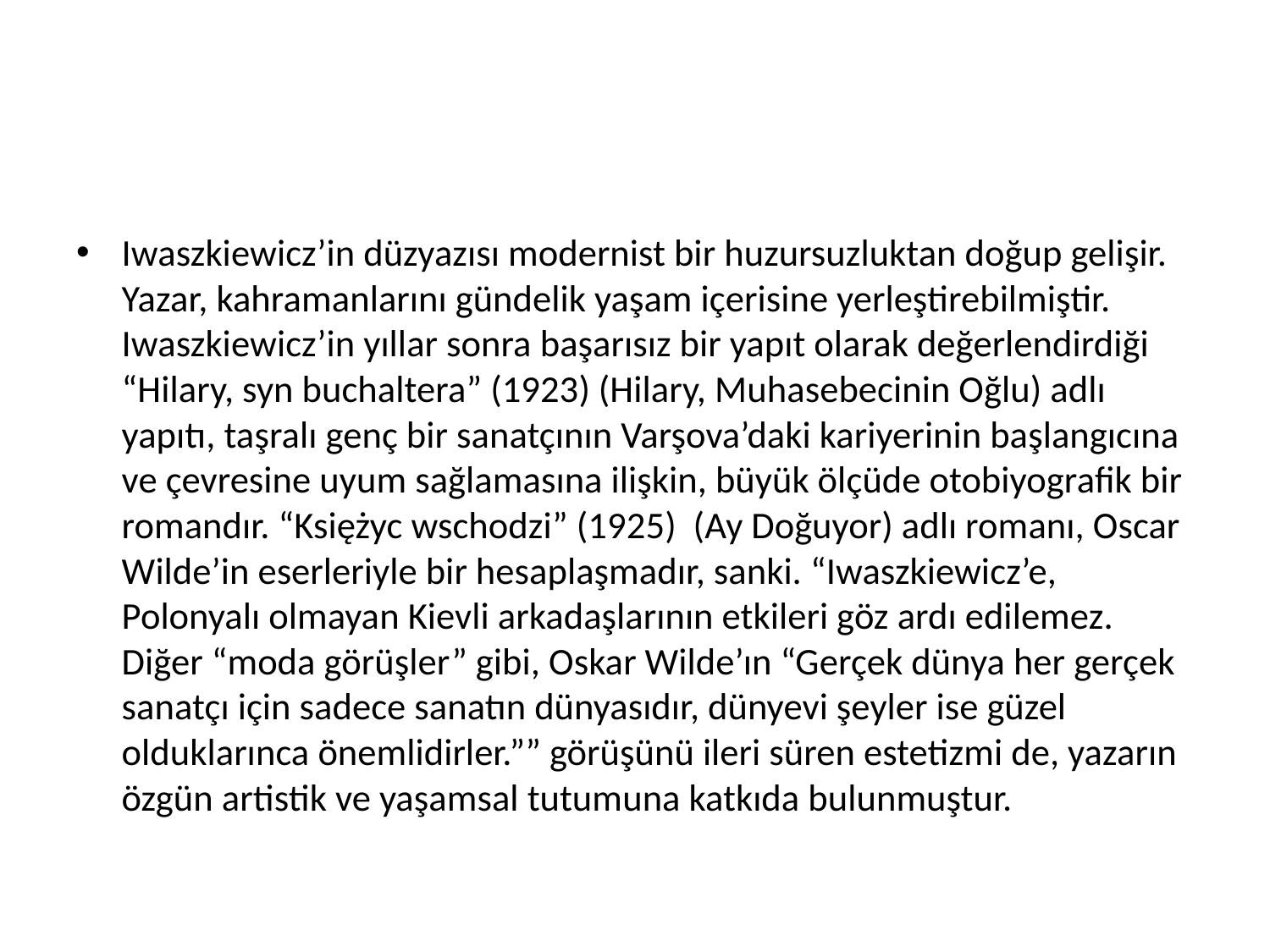

#
Iwaszkiewicz’in düzyazısı modernist bir huzursuzluktan doğup gelişir. Yazar, kahramanlarını gündelik yaşam içerisine yerleştirebilmiştir. Iwaszkiewicz’in yıllar sonra başarısız bir yapıt olarak değerlendirdiği “Hilary, syn buchaltera” (1923) (Hilary, Muhasebecinin Oğlu) adlı yapıtı, taşralı genç bir sanatçının Varşova’daki kariyerinin başlangıcına ve çevresine uyum sağlamasına ilişkin, büyük ölçüde otobiyografik bir romandır. “Księżyc wschodzi” (1925)  (Ay Doğuyor) adlı romanı, Oscar Wilde’in eserleriyle bir hesaplaşmadır, sanki. “Iwaszkiewicz’e, Polonyalı olmayan Kievli arkadaşlarının etkileri göz ardı edilemez. Diğer “moda görüşler” gibi, Oskar Wilde’ın “Gerçek dünya her gerçek sanatçı için sadece sanatın dünyasıdır, dünyevi şeyler ise güzel olduklarınca önemlidirler.”” görüşünü ileri süren estetizmi de, yazarın özgün artistik ve yaşamsal tutumuna katkıda bulunmuştur.